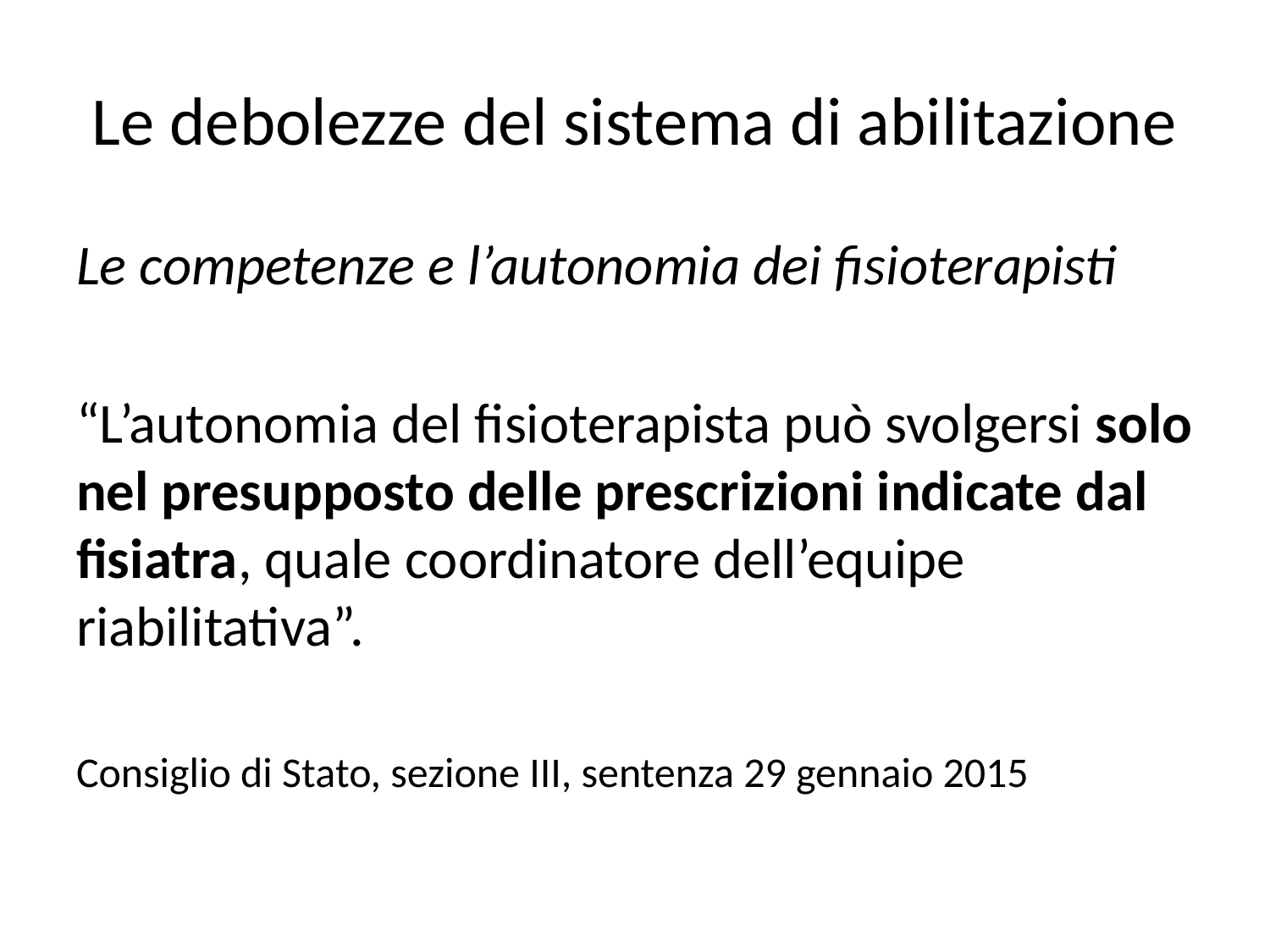

# Le debolezze del sistema di abilitazione
Le competenze e l’autonomia dei fisioterapisti

“L’autonomia del fisioterapista può svolgersi solo nel presupposto delle prescrizioni indicate dal fisiatra, quale coordinatore dell’equipe riabilitativa”.

Consiglio di Stato, sezione III, sentenza 29 gennaio 2015